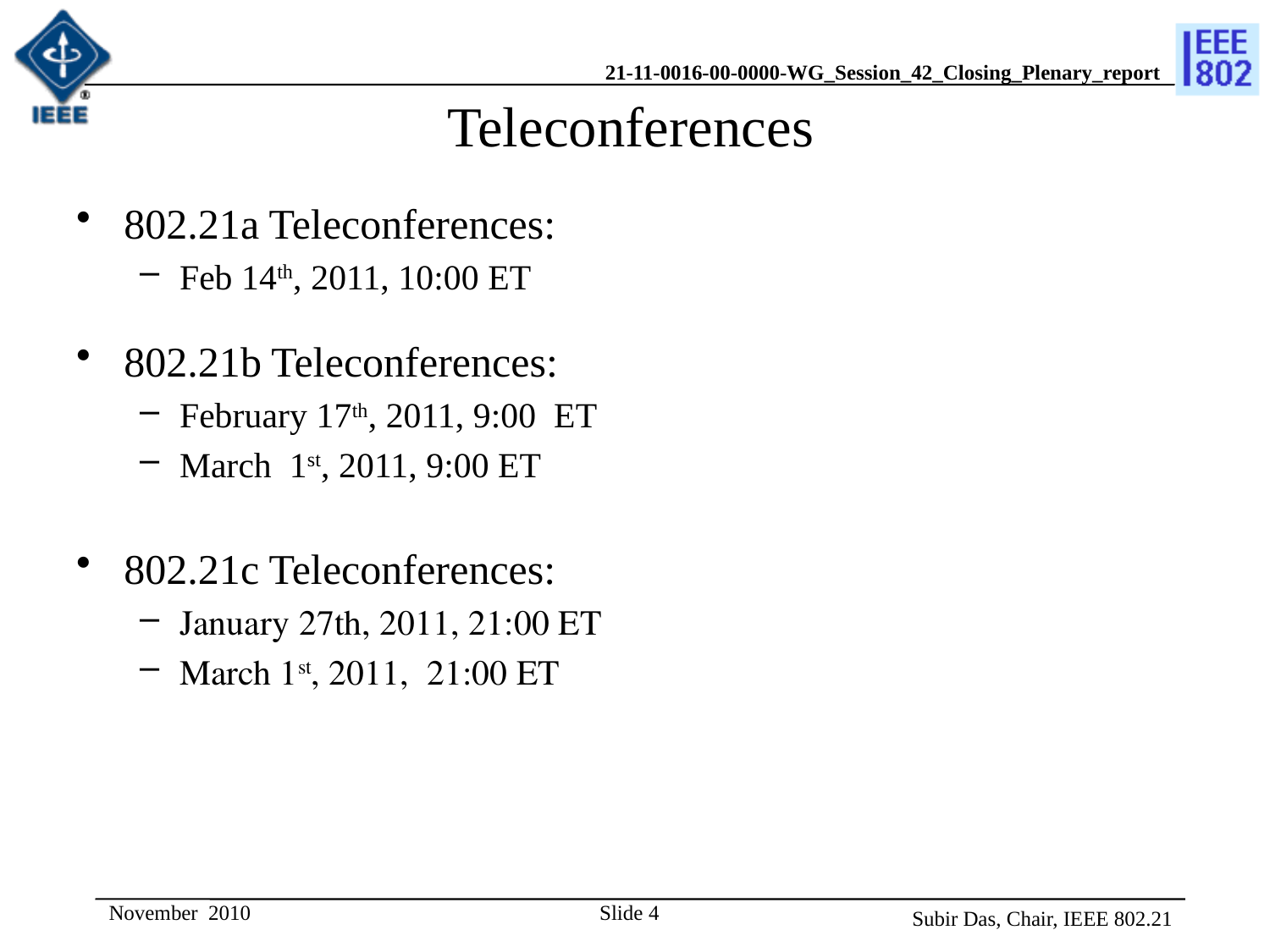

# Teleconferences
802.21a Teleconferences:
Feb 14th, 2011, 10:00 ET

802.21b Teleconferences:
February 17th, 2011, 9:00  ET
March  1st, 2011, 9:00 ET

802.21c Teleconferences:
January 27th, 2011, 21:00 ET
March 1st, 2011,  21:00 ET

November  2010
Slide 4
Subir Das, Chair, IEEE 802.21